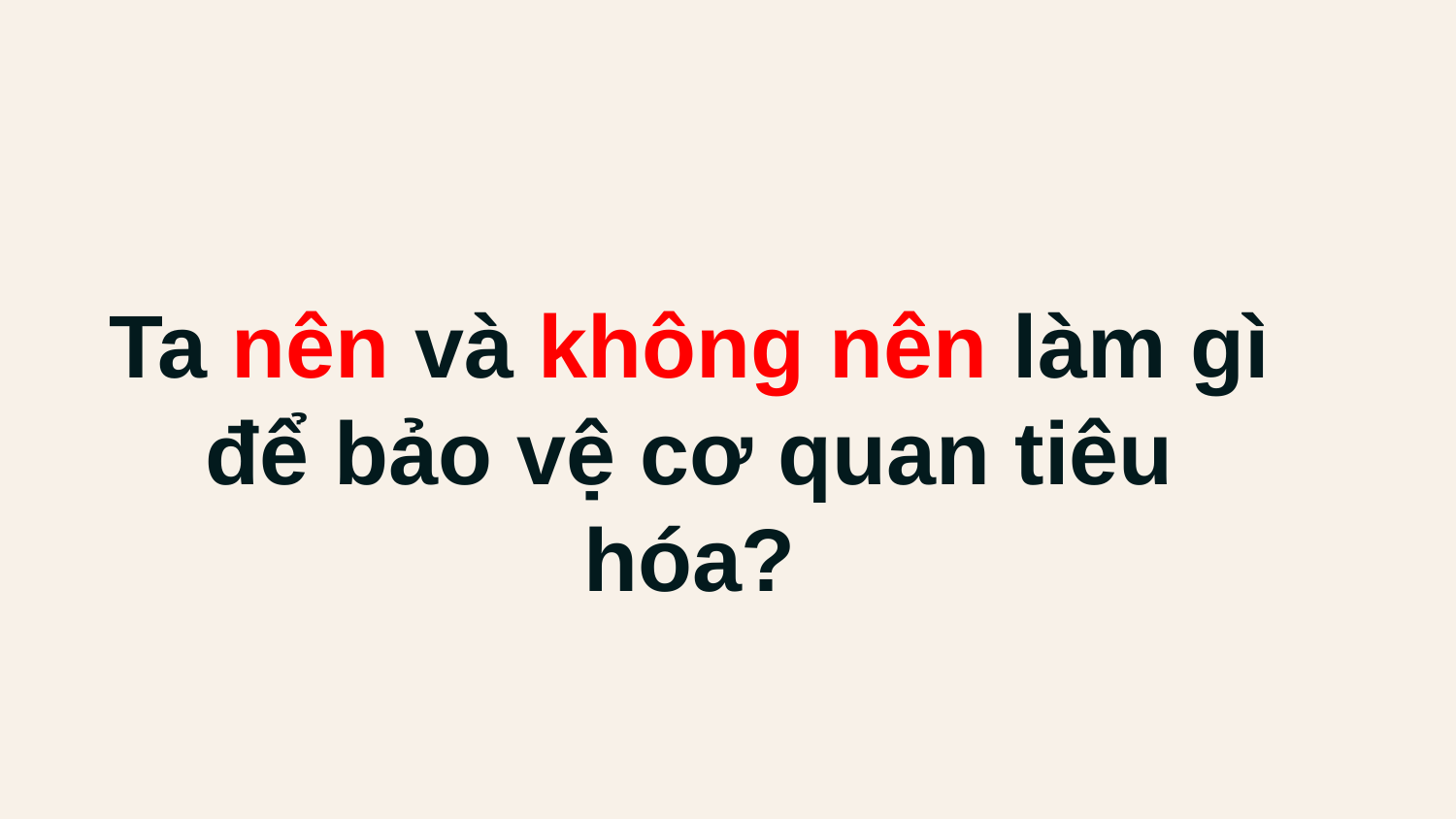

# Ta nên và không nên làm gì để bảo vệ cơ quan tiêu hóa?